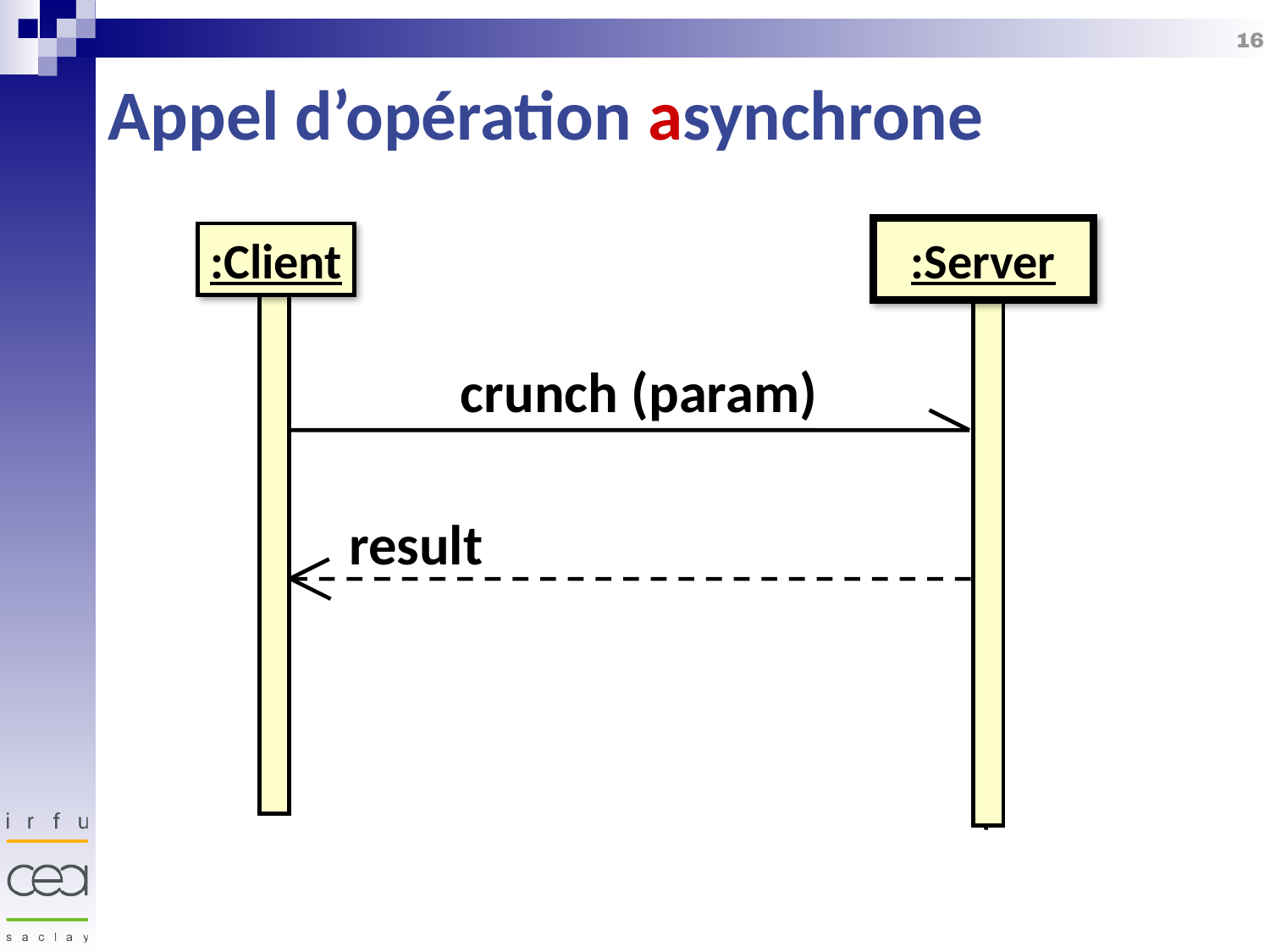

16
# Appel d’opération asynchrone
:Server
:Client

crunch (param)

result